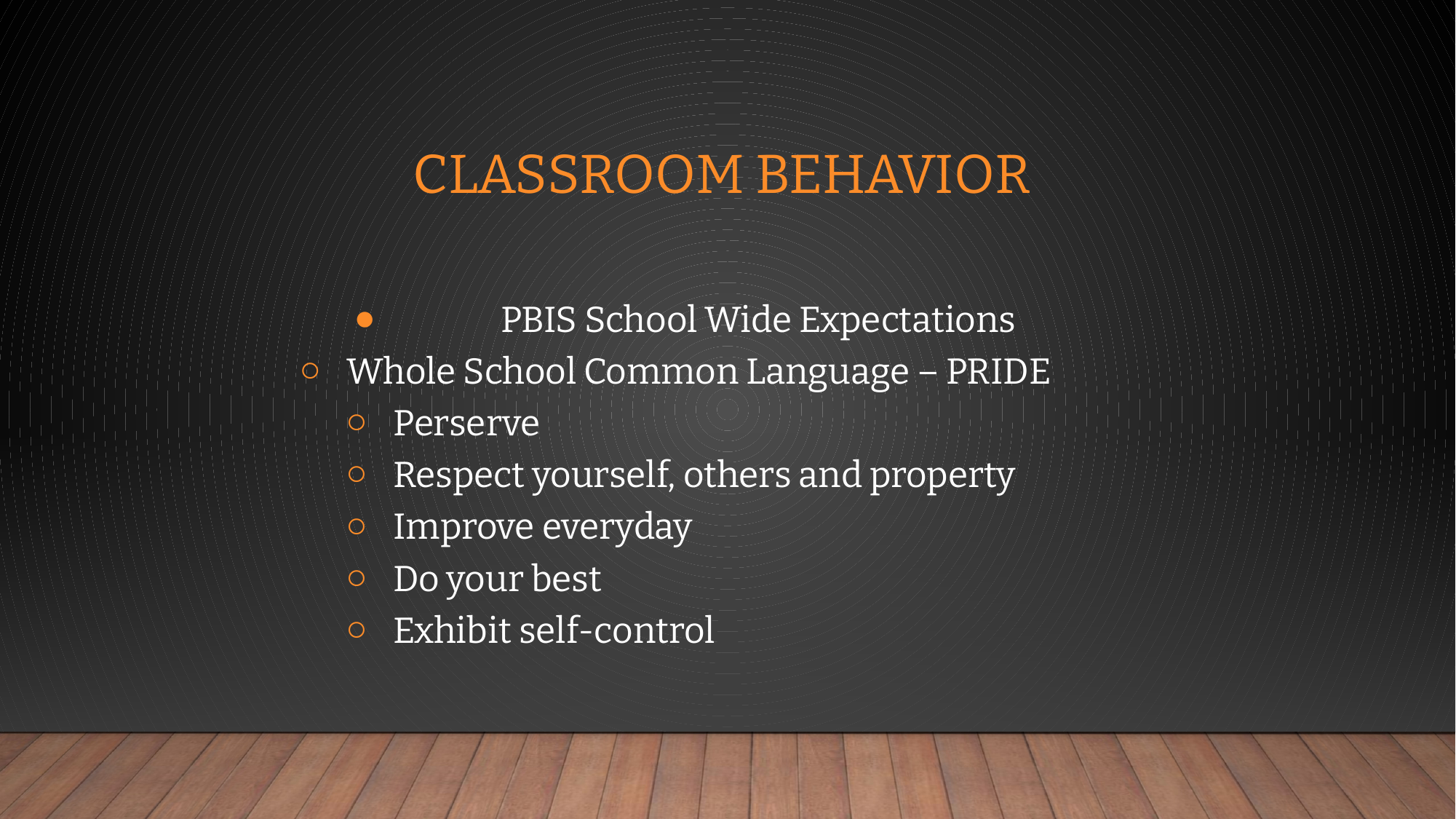

# Classroom Behavior
PBIS School Wide Expectations
Whole School Common Language – PRIDE
Perserve
Respect yourself, others and property
Improve everyday
Do your best
Exhibit self-control